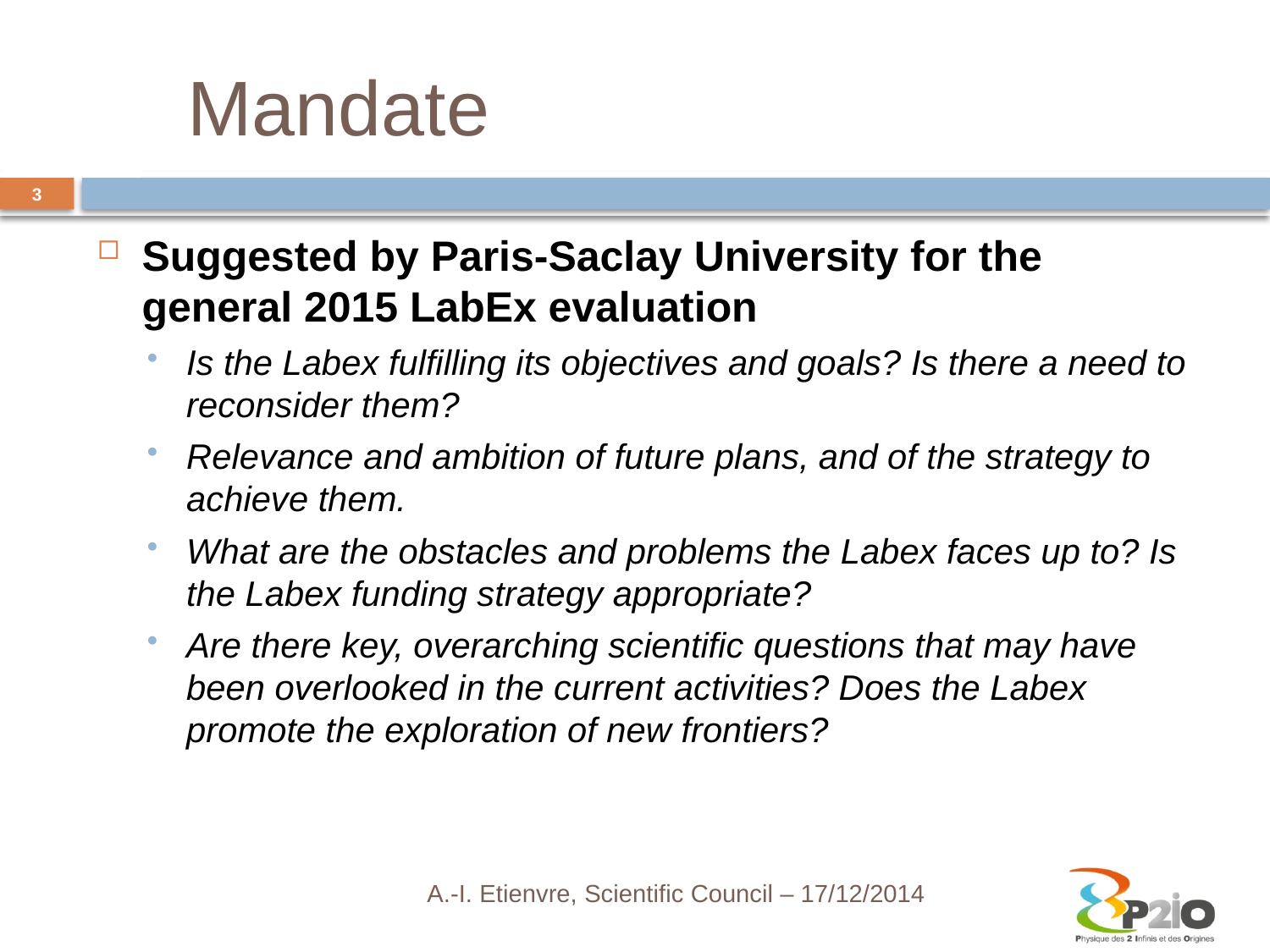

# Mandate
3
Suggested by Paris-Saclay University for the general 2015 LabEx evaluation
Is the Labex fulfilling its objectives and goals? Is there a need to reconsider them?
Relevance and ambition of future plans, and of the strategy to achieve them.
What are the obstacles and problems the Labex faces up to? Is the Labex funding strategy appropriate?
Are there key, overarching scientific questions that may have been overlooked in the current activities? Does the Labex promote the exploration of new frontiers?
A.-I. Etienvre, Scientific Council – 17/12/2014